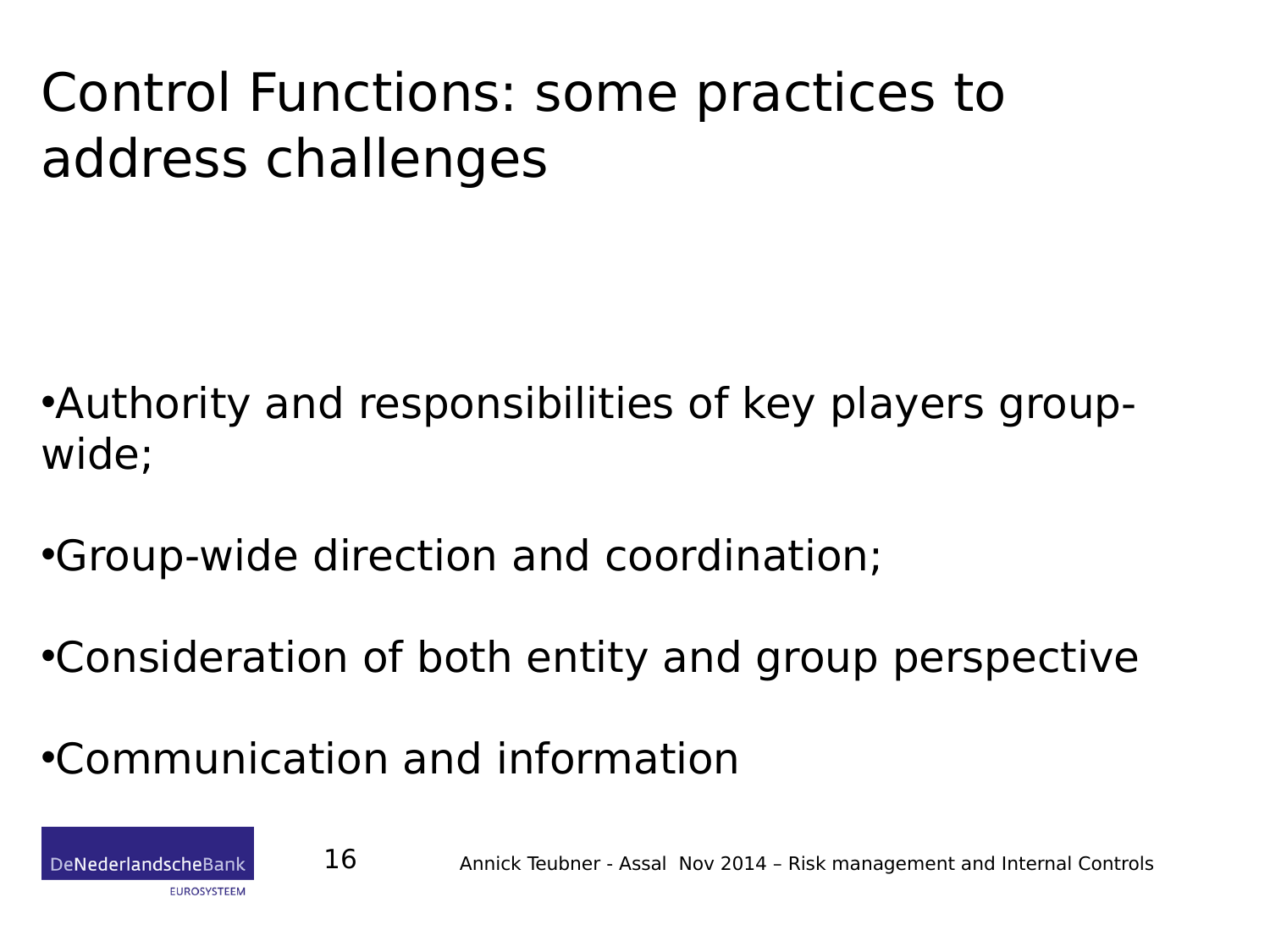

# Control Functions: some practices to address challenges
Authority and responsibilities of key players group-wide;

Group-wide direction and coordination;
Consideration of both entity and group perspective

Communication and information

16
Annick Teubner - Assal  Nov 2014 – Risk management and Internal Controls